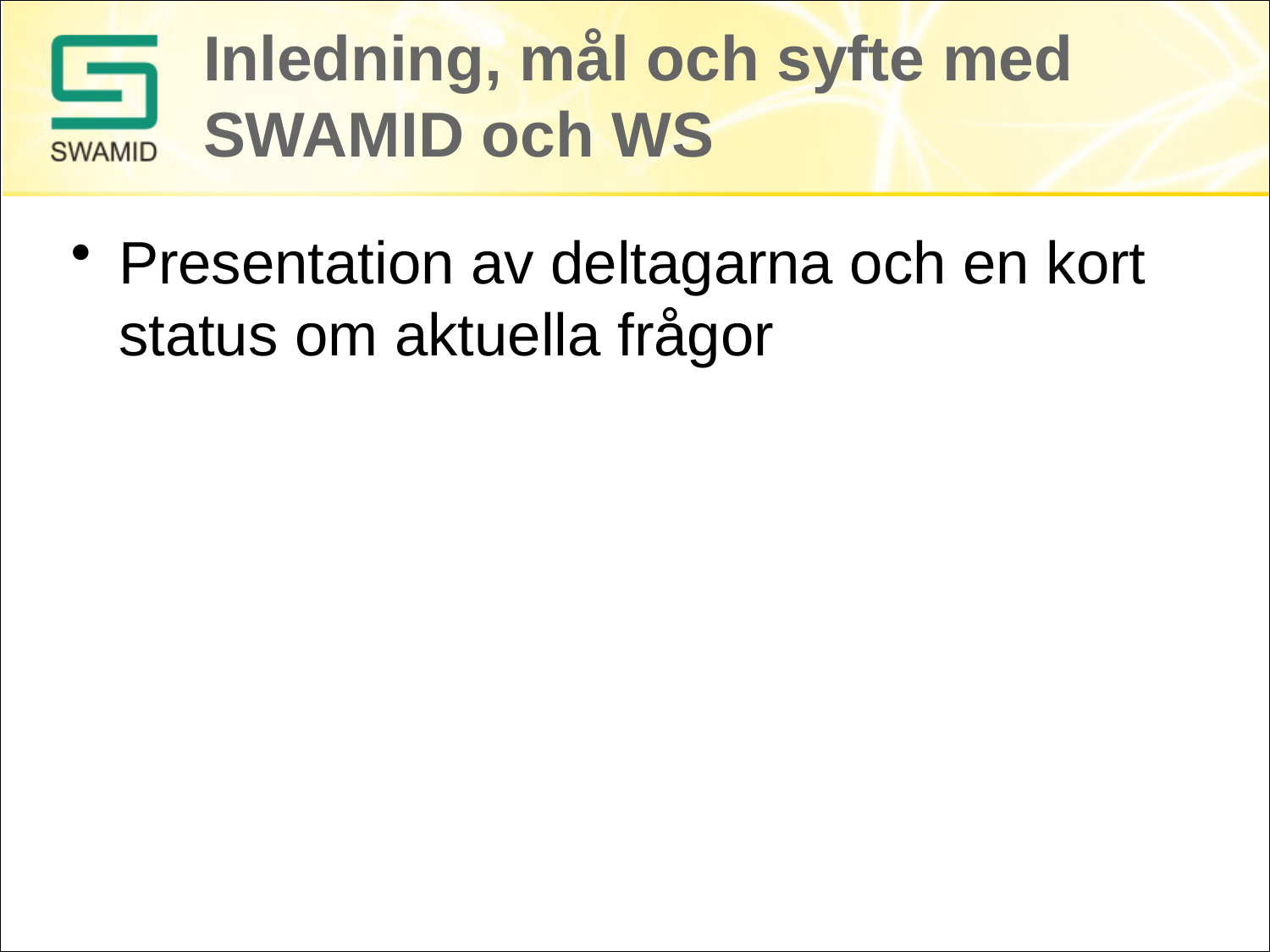

# Inledning, mål och syfte med SWAMID och WS
Presentation av deltagarna och en kort status om aktuella frågor